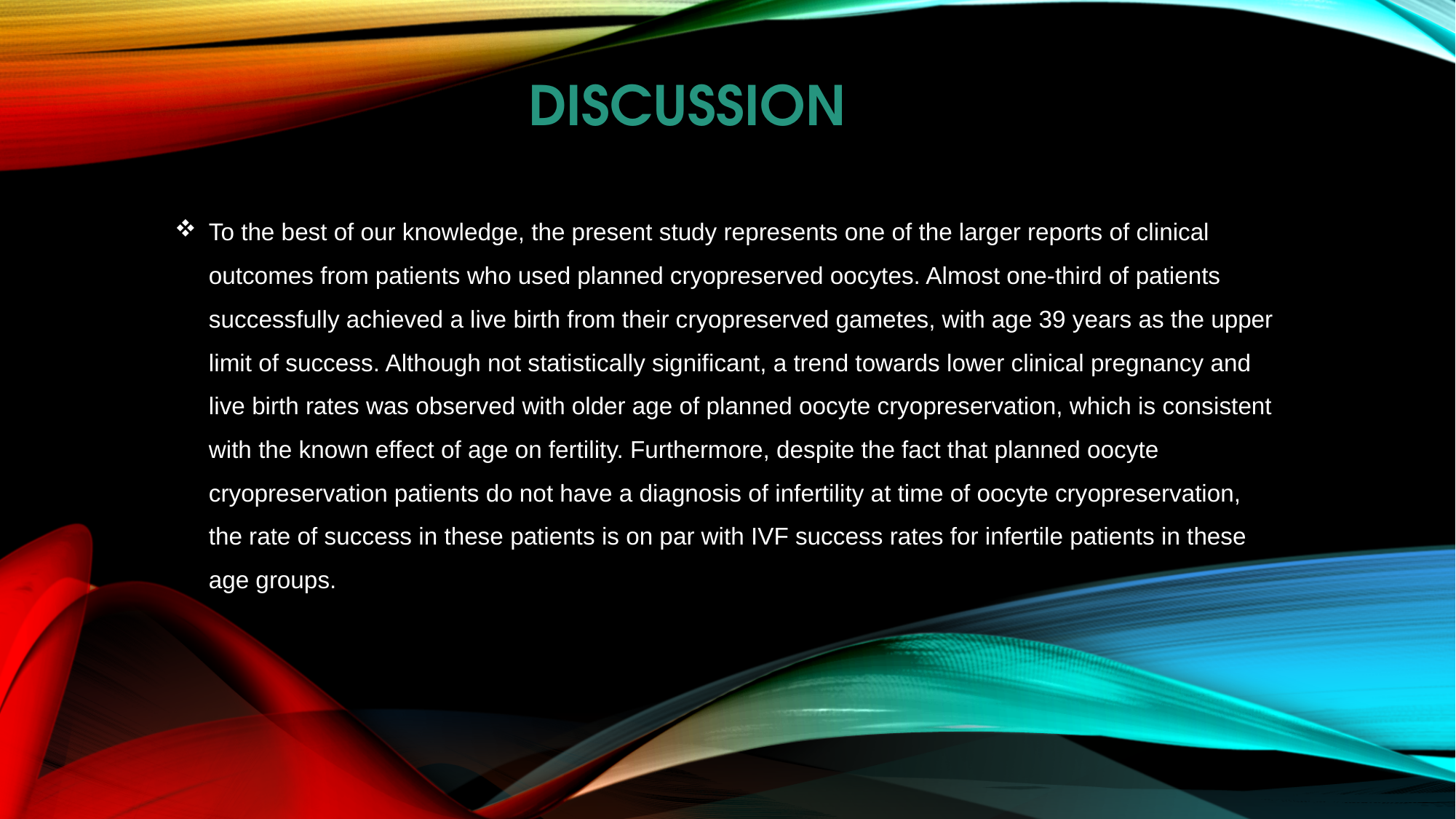

# DISCUSSION
To the best of our knowledge, the present study represents one of the larger reports of clinical outcomes from patients who used planned cryopreserved oocytes. Almost one-third of patients successfully achieved a live birth from their cryopreserved gametes, with age 39 years as the upper limit of success. Although not statistically significant, a trend towards lower clinical pregnancy and live birth rates was observed with older age of planned oocyte cryopreservation, which is consistent with the known effect of age on fertility. Furthermore, despite the fact that planned oocyte cryopreservation patients do not have a diagnosis of infertility at time of oocyte cryopreservation, the rate of success in these patients is on par with IVF success rates for infertile patients in these age groups.